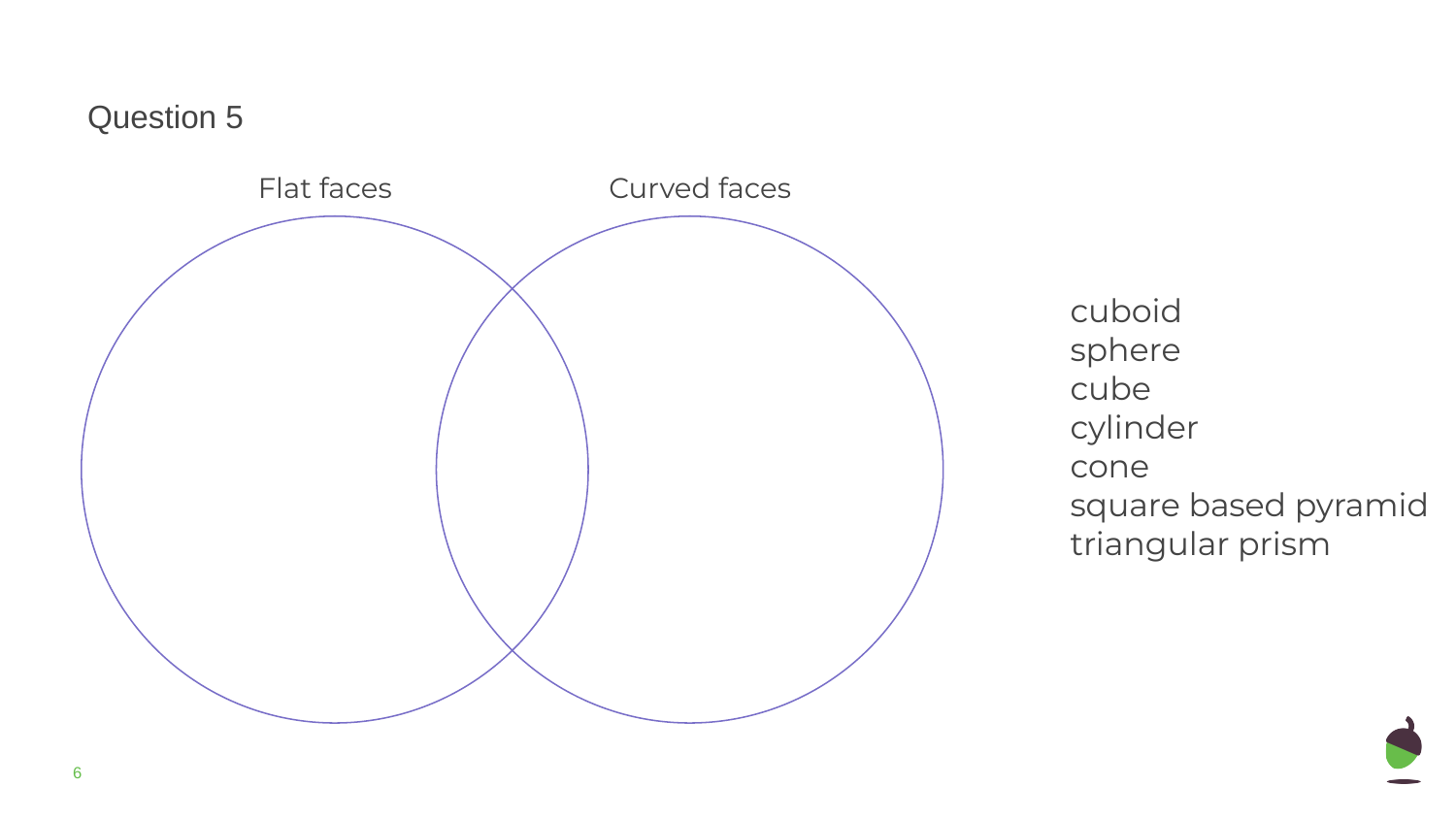

Question 5
Flat faces
Curved faces

cuboid
sphere
cube
cylinder
cone
square based pyramid
triangular prism

6